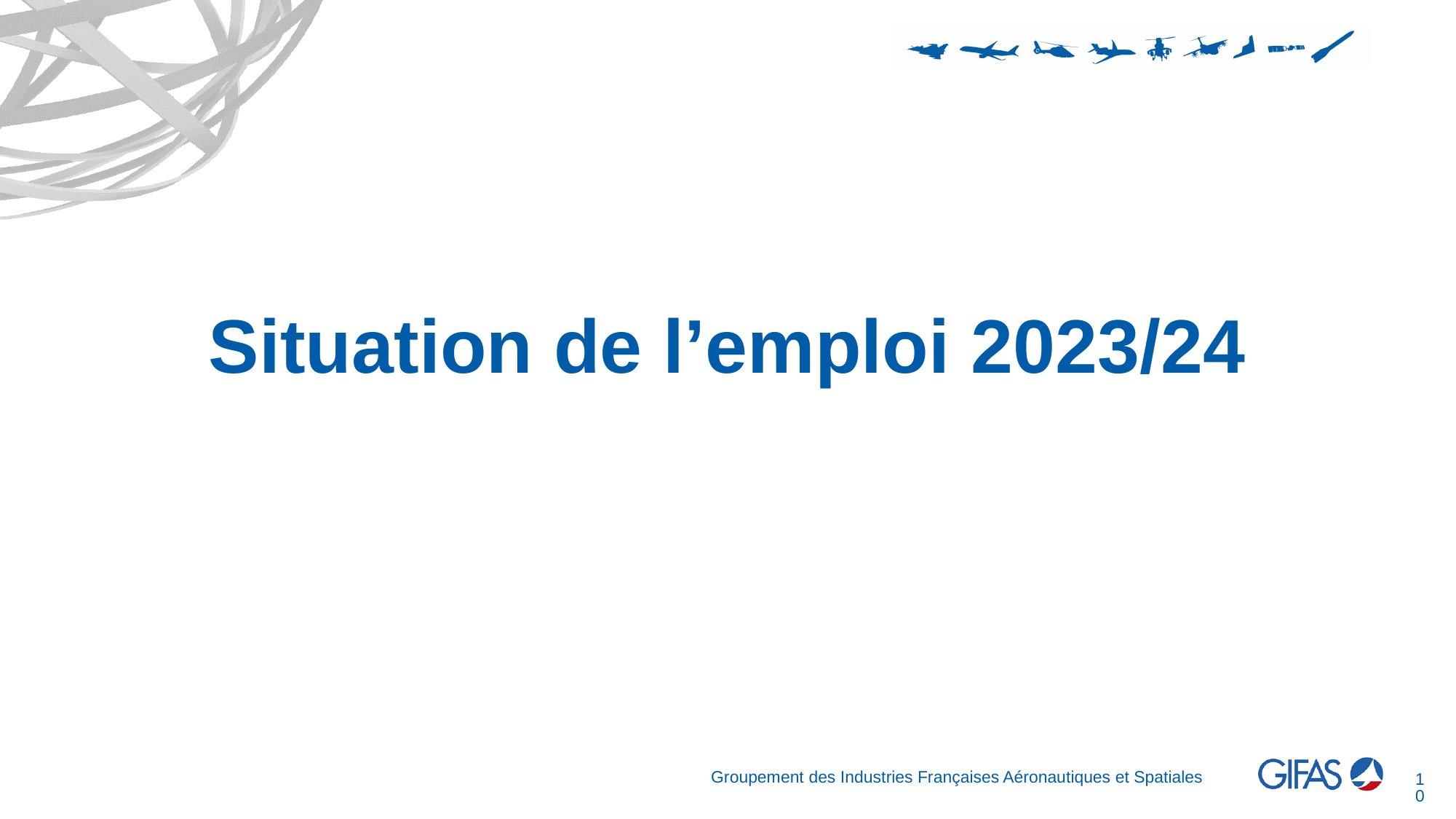

# Situation de l’emploi 2023/24
10
Groupement des Industries Françaises Aéronautiques et Spatiales